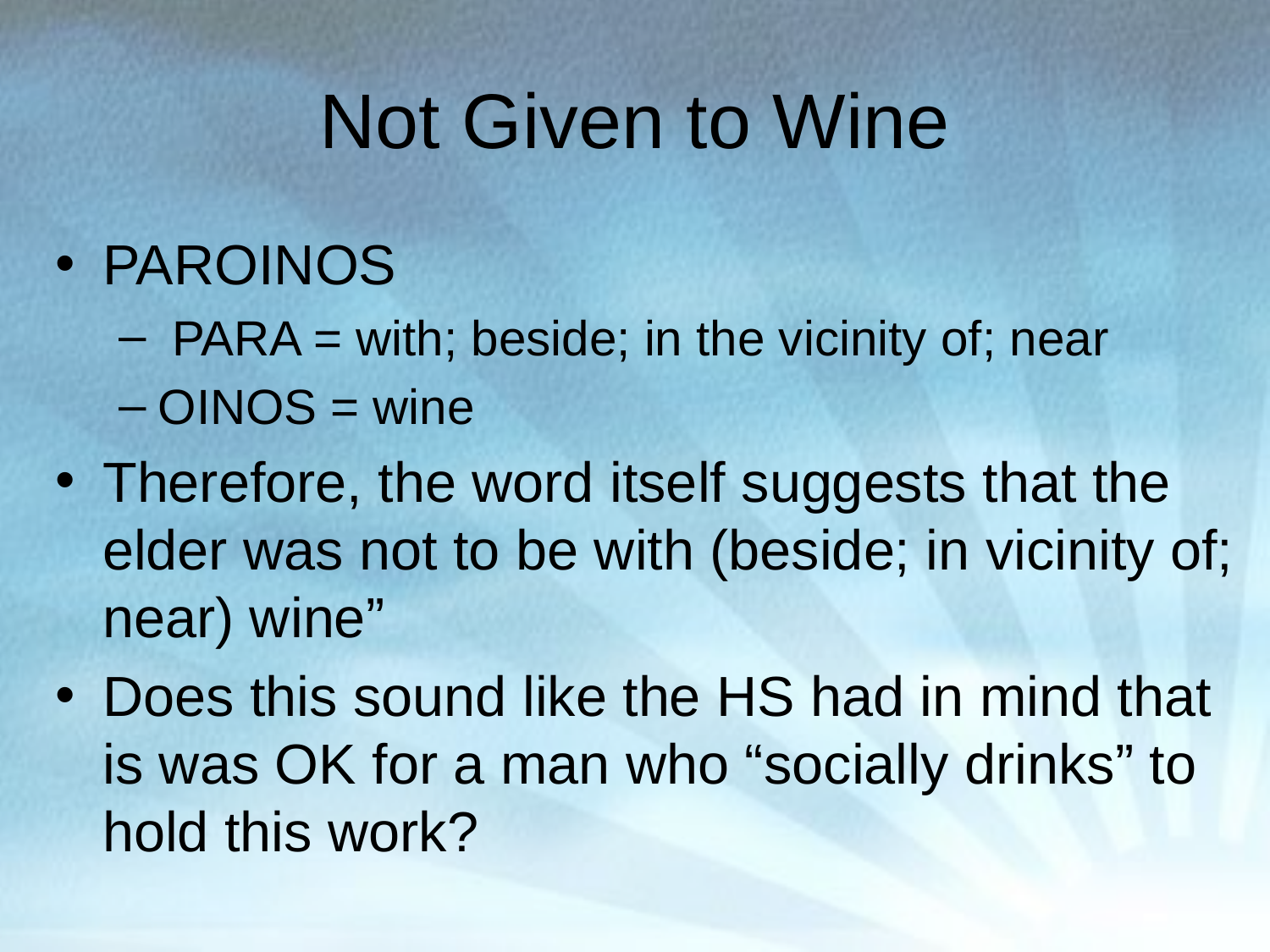

# Not Given to Wine
PAROINOS
 PARA = with; beside; in the vicinity of; near
OINOS = wine
Therefore, the word itself suggests that the elder was not to be with (beside; in vicinity of; near) wine”
Does this sound like the HS had in mind that is was OK for a man who “socially drinks” to hold this work?